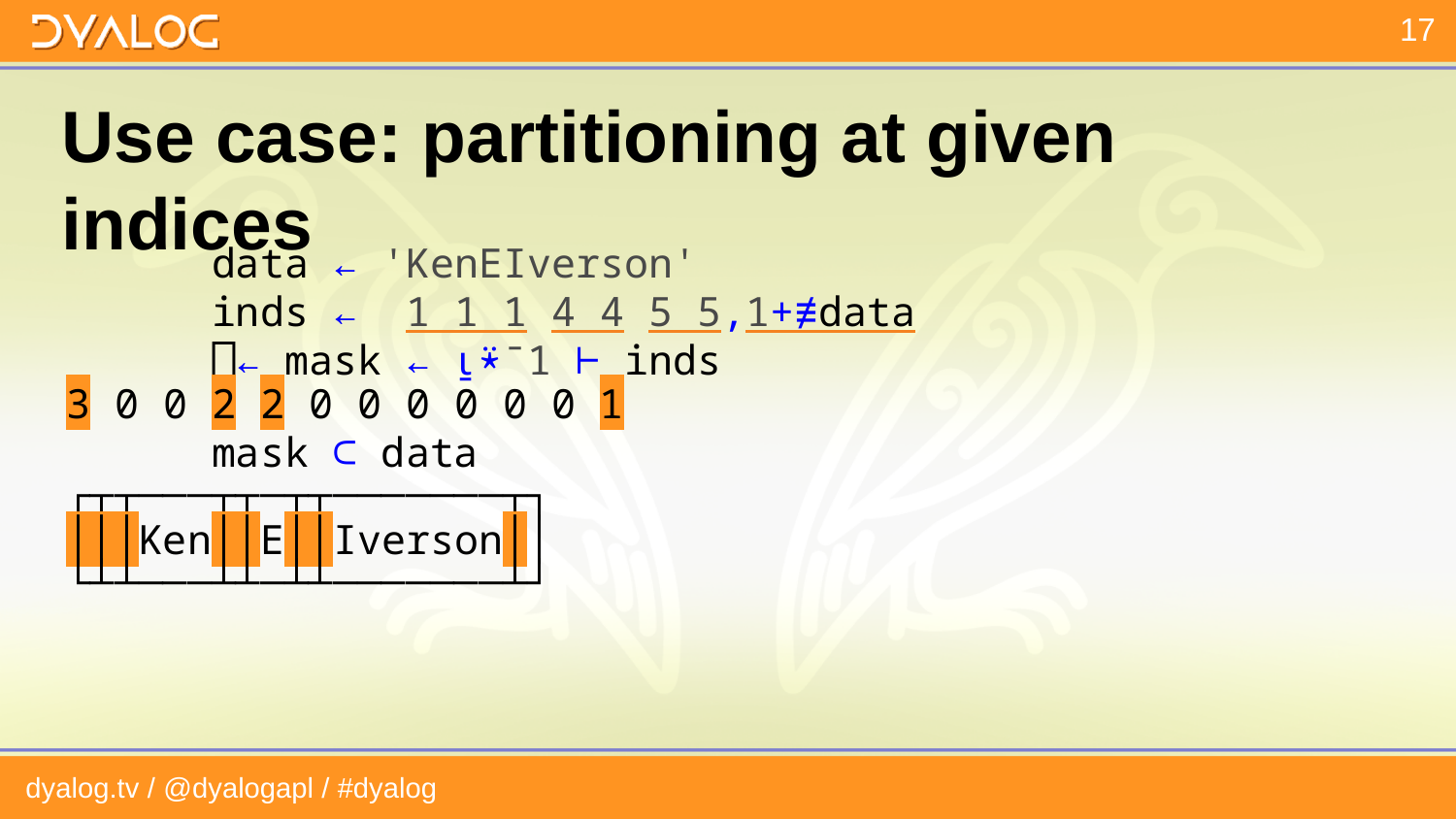

# Use case: partitioning at given indices
      data ← 'KenEIverson'
      inds ←  1 1 1 4 4 5 5,1+≢data
      ⎕← mask ← ⍸⍣¯1 ⊢ inds
3 0 0 2 2 0 0 0 0 0 0 1
      mask ⊂ data
┌┬┬───┬┬─┬┬───────┬┐
│││Ken││E││Iverson││
└┴┴───┴┴─┴┴───────┴┘